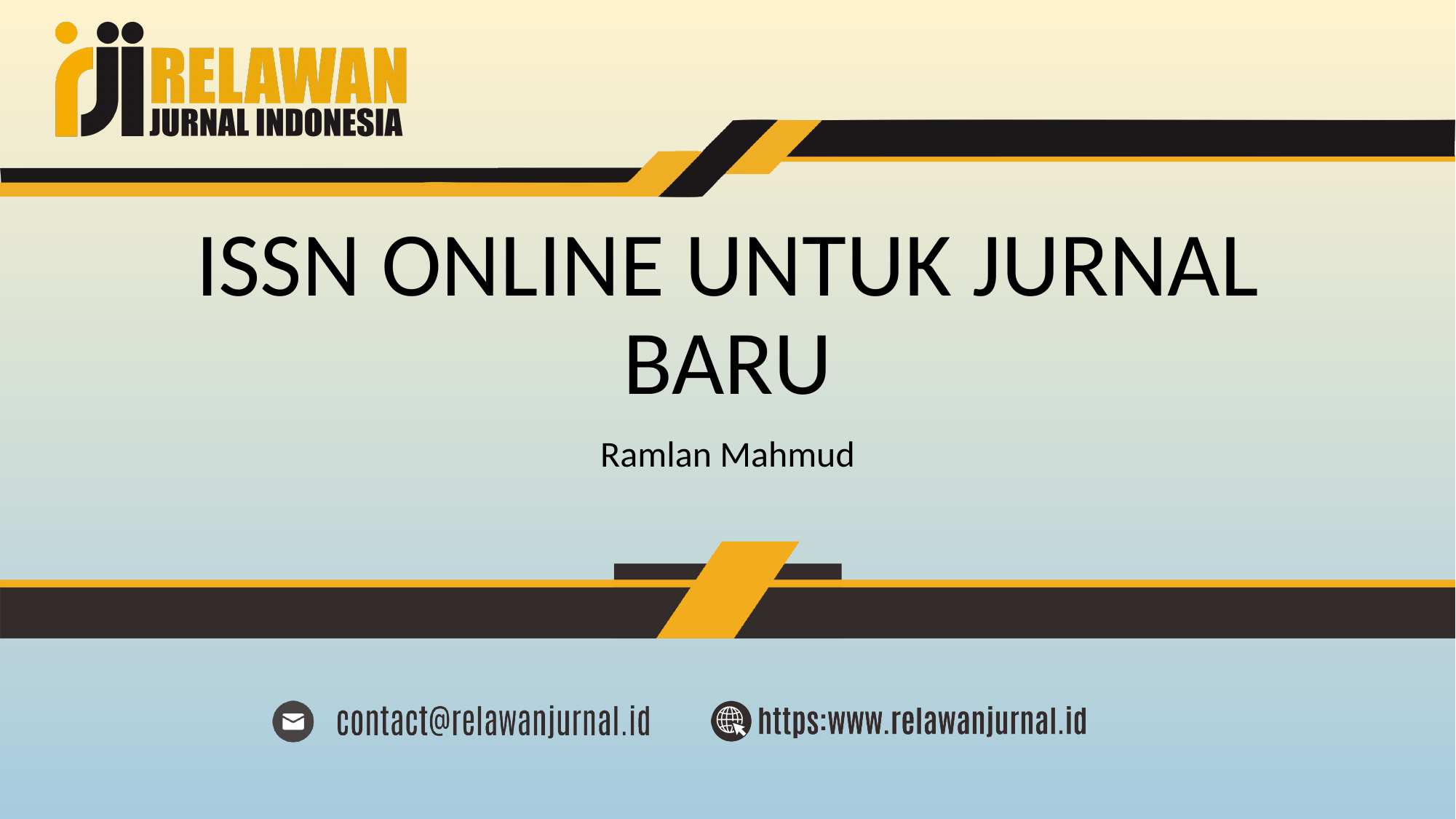

# ISSN ONLINE UNTUK JURNAL BARU
Ramlan Mahmud